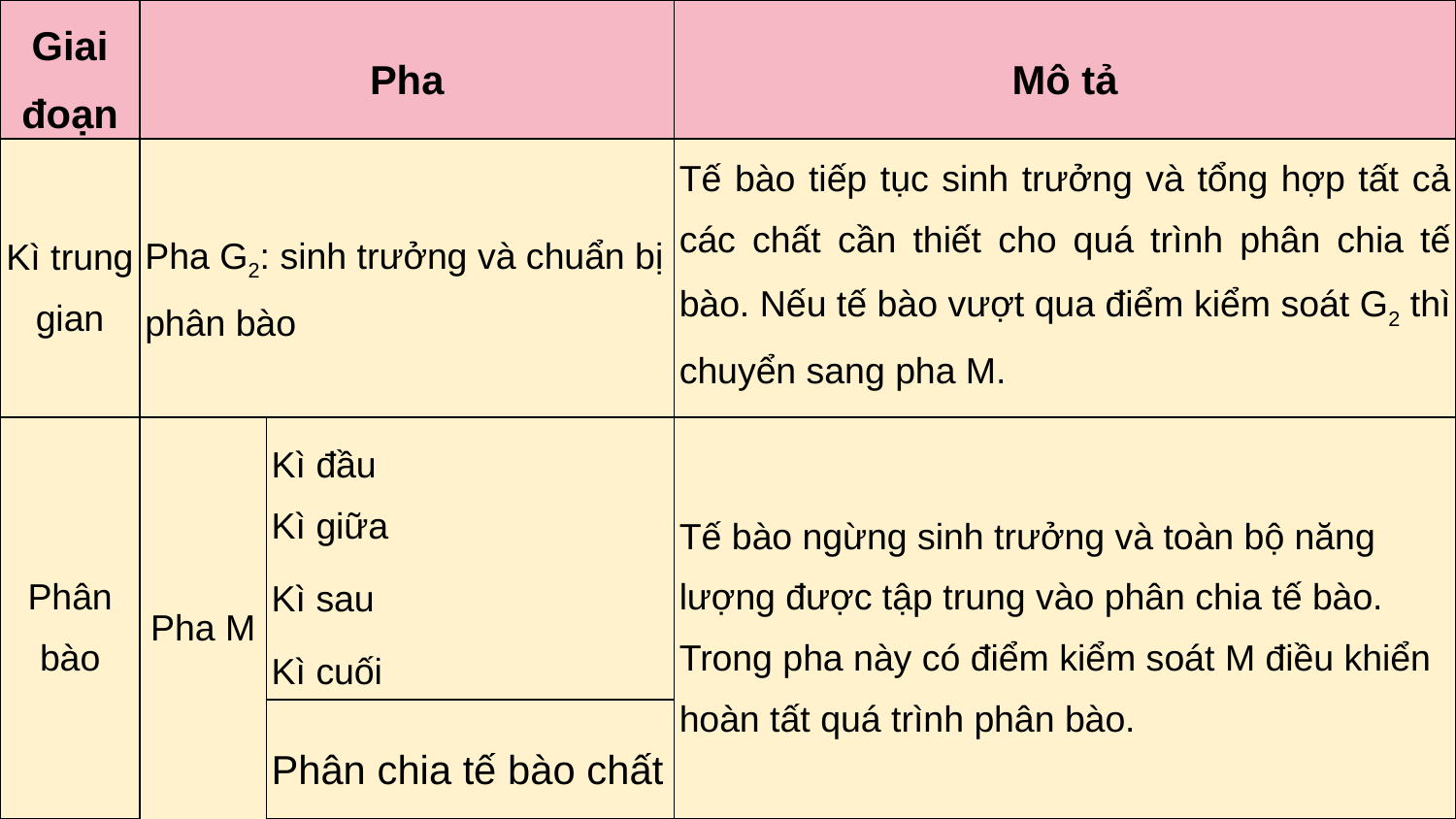

| Giai đoạn | Pha |  | Mô tả |
| --- | --- | --- | --- |
| Kì trung gian | Pha G2: sinh trưởng và chuẩn bị phân bào |  | Tế bào tiếp tục sinh trưởng và tổng hợp tất cả các chất cần thiết cho quá trình phân chia tế bào. Nếu tế bào vượt qua điểm kiểm soát G2 thì chuyển sang pha M. |
| Phân bào | Pha M | Kì đầu Kì giữa Kì sau Kì cuối | Tế bào ngừng sinh trưởng và toàn bộ năng lượng được tập trung vào phân chia tế bào. Trong pha này có điểm kiểm soát M điều khiển hoàn tất quá trình phân bào. |
|  |  | Phân chia tế bào chất |  |